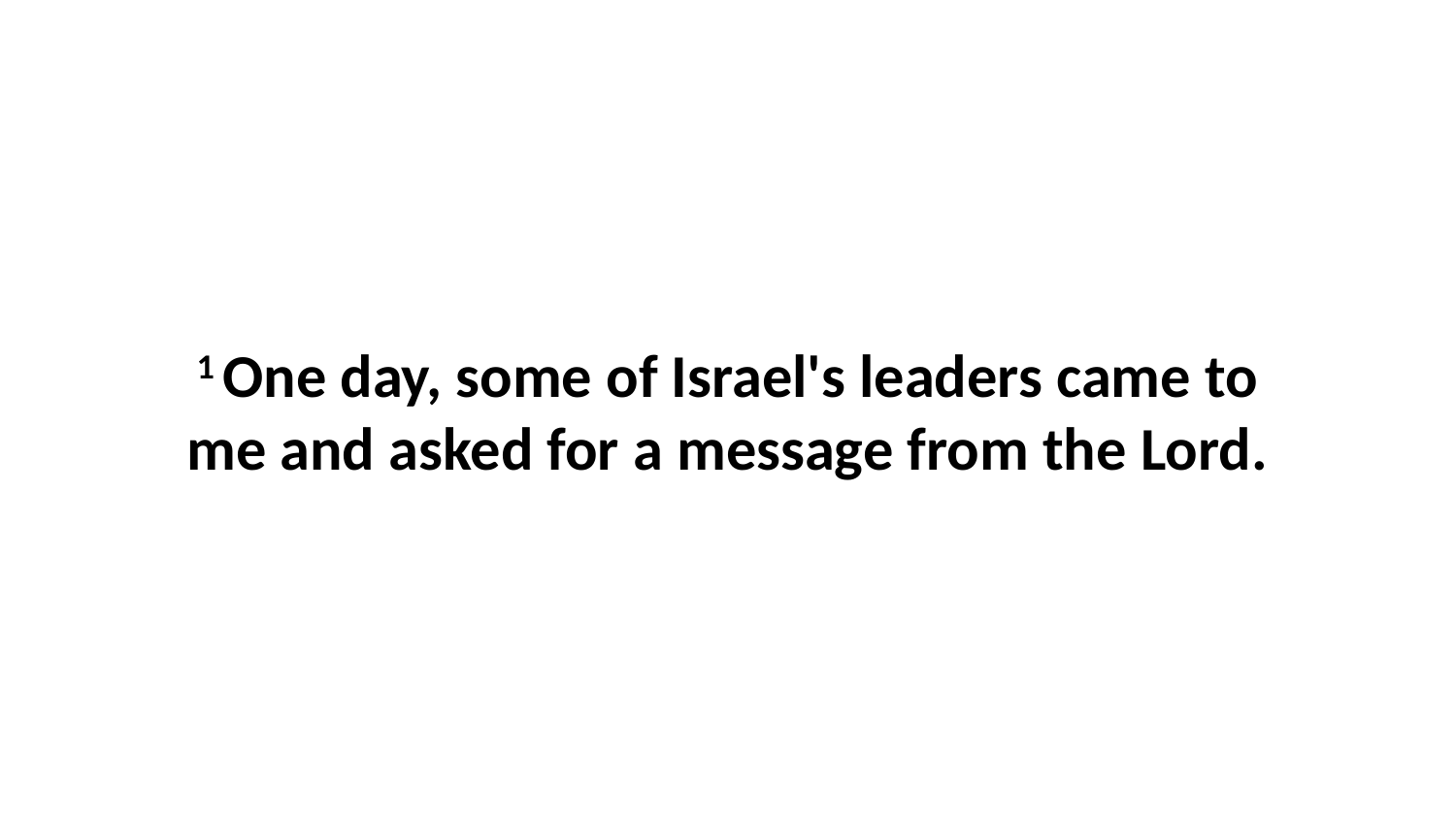

1 One day, some of Israel's leaders came to me and asked for a message from the Lord.